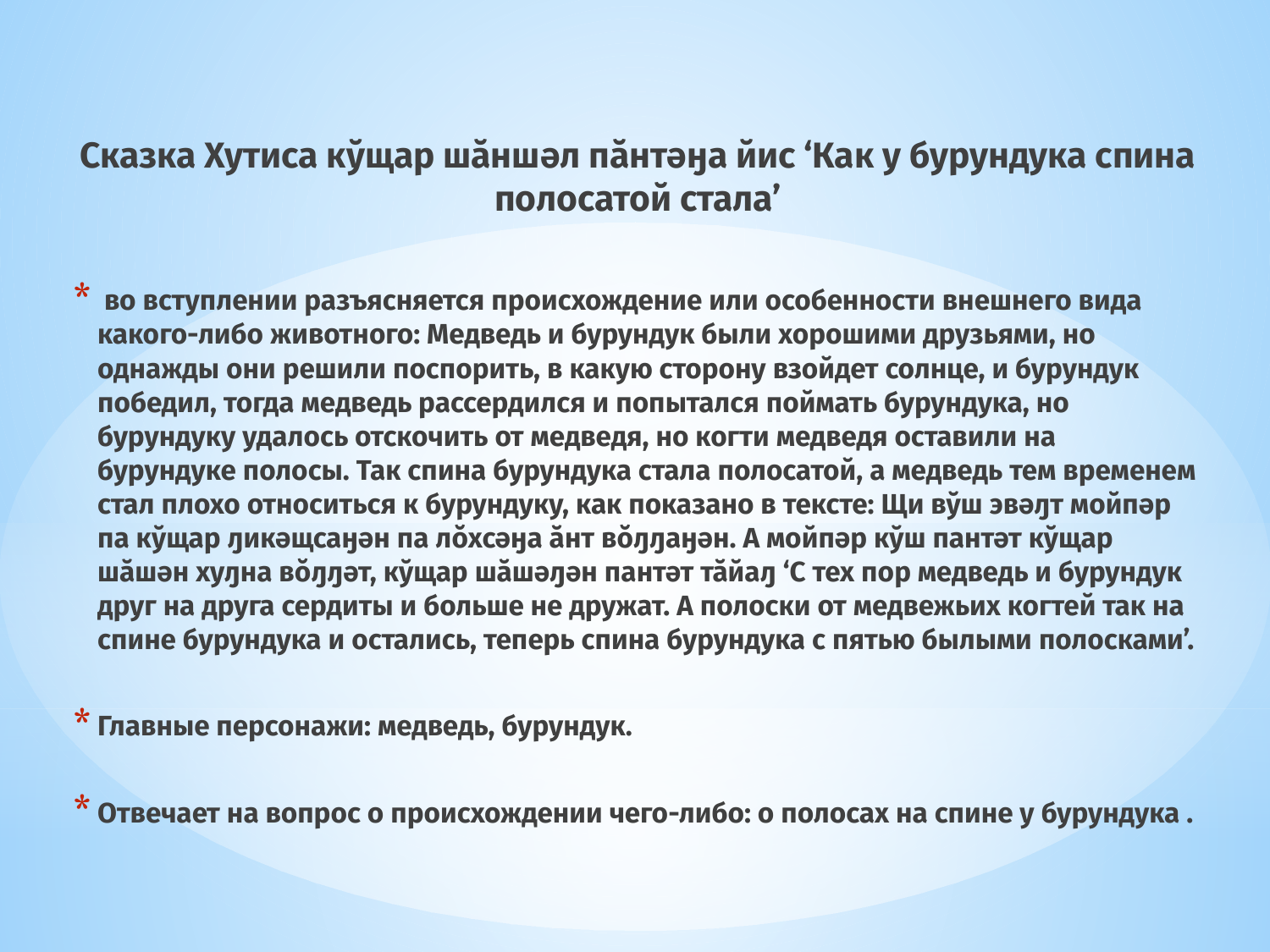

Сказка Хутиса кўщар шӑншәл пӑнтәӈа йис ‘Как у бурундука спина полосатой стала’

 во вступлении разъясняется происхождение или особенности внешнего вида какого-либо животного: Медведь и бурундук были хорошими друзьями, но однажды они решили поспорить, в какую сторону взойдет солнце, и бурундук победил, тогда медведь рассердился и попытался поймать бурундука, но бурундуку удалось отскочить от медведя, но когти медведя оставили на бурундуке полосы. Так спина бурундука стала полосатой, а медведь тем временем стал плохо относиться к бурундуку, как показано в тексте: Щи вўш эвәԓт мойпәр па кўщар ԓикәщсаӈән па лŏхсәӈа ӑнт вŏԓԓаӈән. А мойпәр кўш пантәт кўщар шӑшән хуԓна вŏԓԓәт, кўщар шӑшәԓән пантәт тӑйаԓ ‘С тех пор медведь и бурундук друг на друга сердиты и больше не дружат. А полоски от медвежьих когтей так на спине бурундука и остались, теперь спина бурундука с пятью былыми полосками’.

Главные персонажи: медведь, бурундук.

Отвечает на вопрос о происхождении чего-либо: о полосах на спине у бурундука .